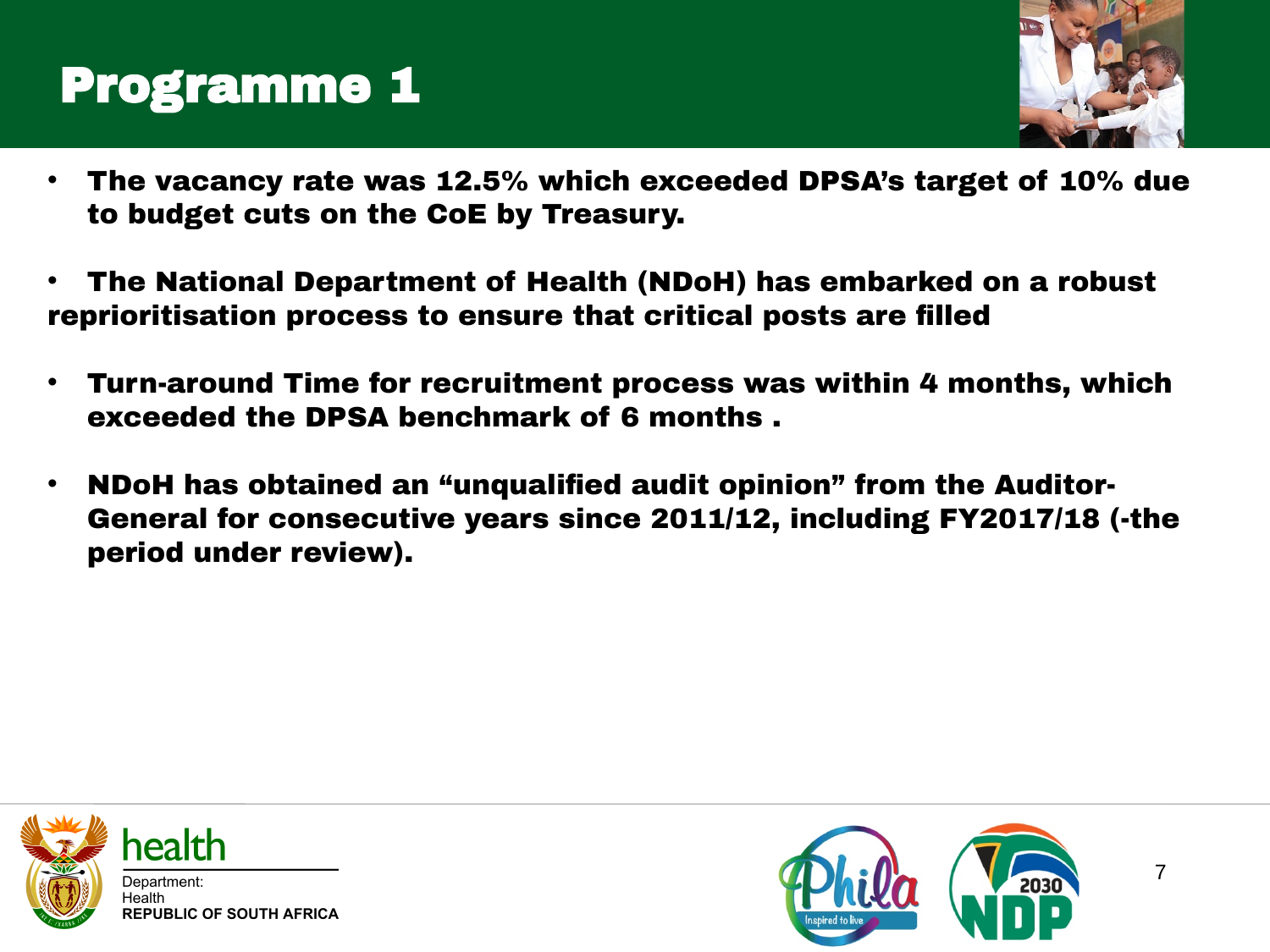

Programme 1
The vacancy rate was 12.5% which exceeded DPSA’s target of 10% due to budget cuts on the CoE by Treasury.

The National Department of Health (NDoH) has embarked on a robust
reprioritisation process to ensure that critical posts are filled

Turn-around Time for recruitment process was within 4 months, which exceeded the DPSA benchmark of 6 months .

NDoH has obtained an “unqualified audit opinion” from the Auditor-General for consecutive years since 2011/12, including FY2017/18 (-the period under review).

7